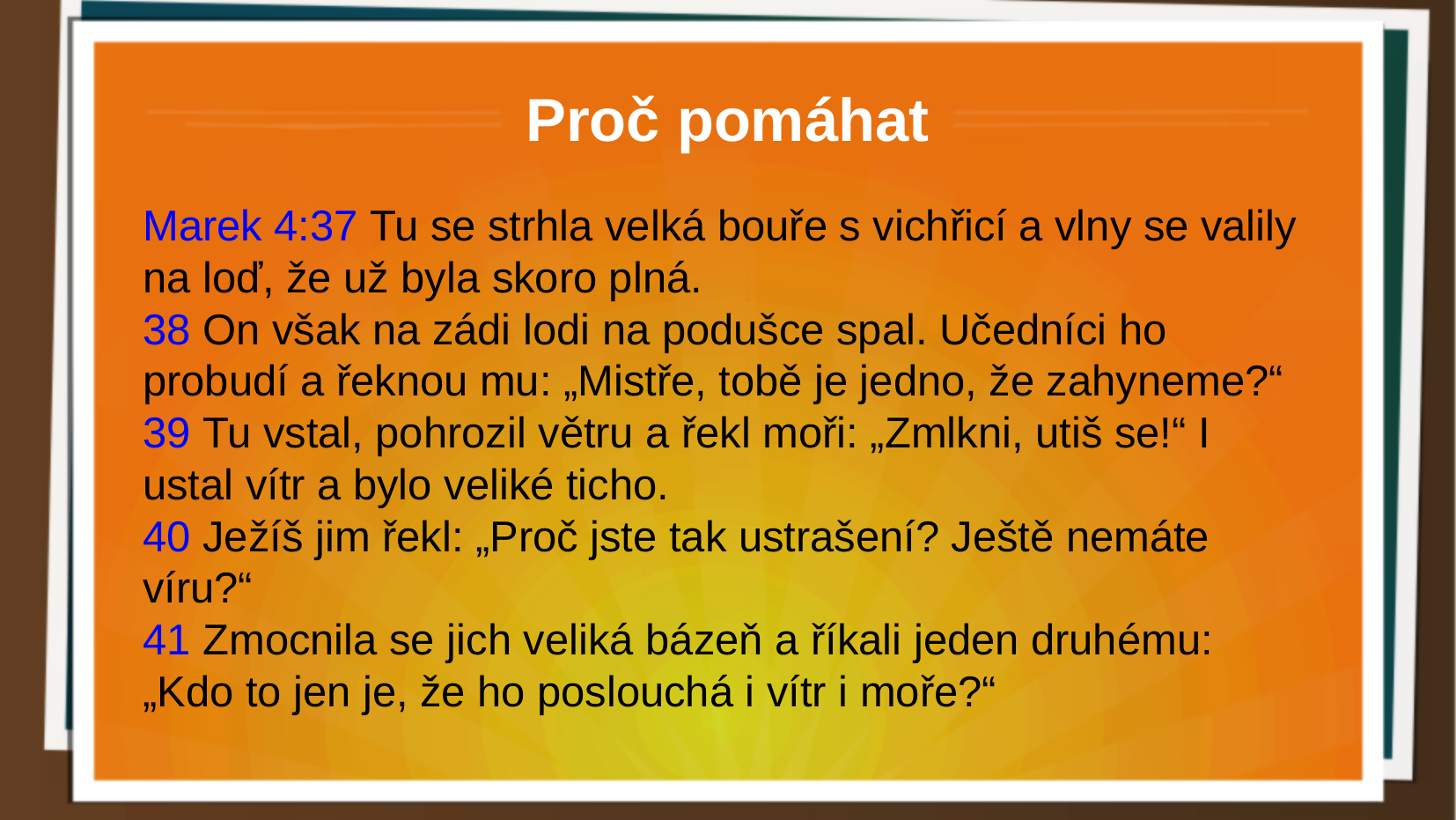

Proč pomáhat
Marek 4:37 Tu se strhla velká bouře s vichřicí a vlny se valily na loď, že už byla skoro plná.
38 On však na zádi lodi na podušce spal. Učedníci ho probudí a řeknou mu: „Mistře, tobě je jedno, že zahyneme?“
39 Tu vstal, pohrozil větru a řekl moři: „Zmlkni, utiš se!“ I ustal vítr a bylo veliké ticho.
40 Ježíš jim řekl: „Proč jste tak ustrašení? Ještě nemáte víru?“
41 Zmocnila se jich veliká bázeň a říkali jeden druhému: „Kdo to jen je, že ho poslouchá i vítr i moře?“